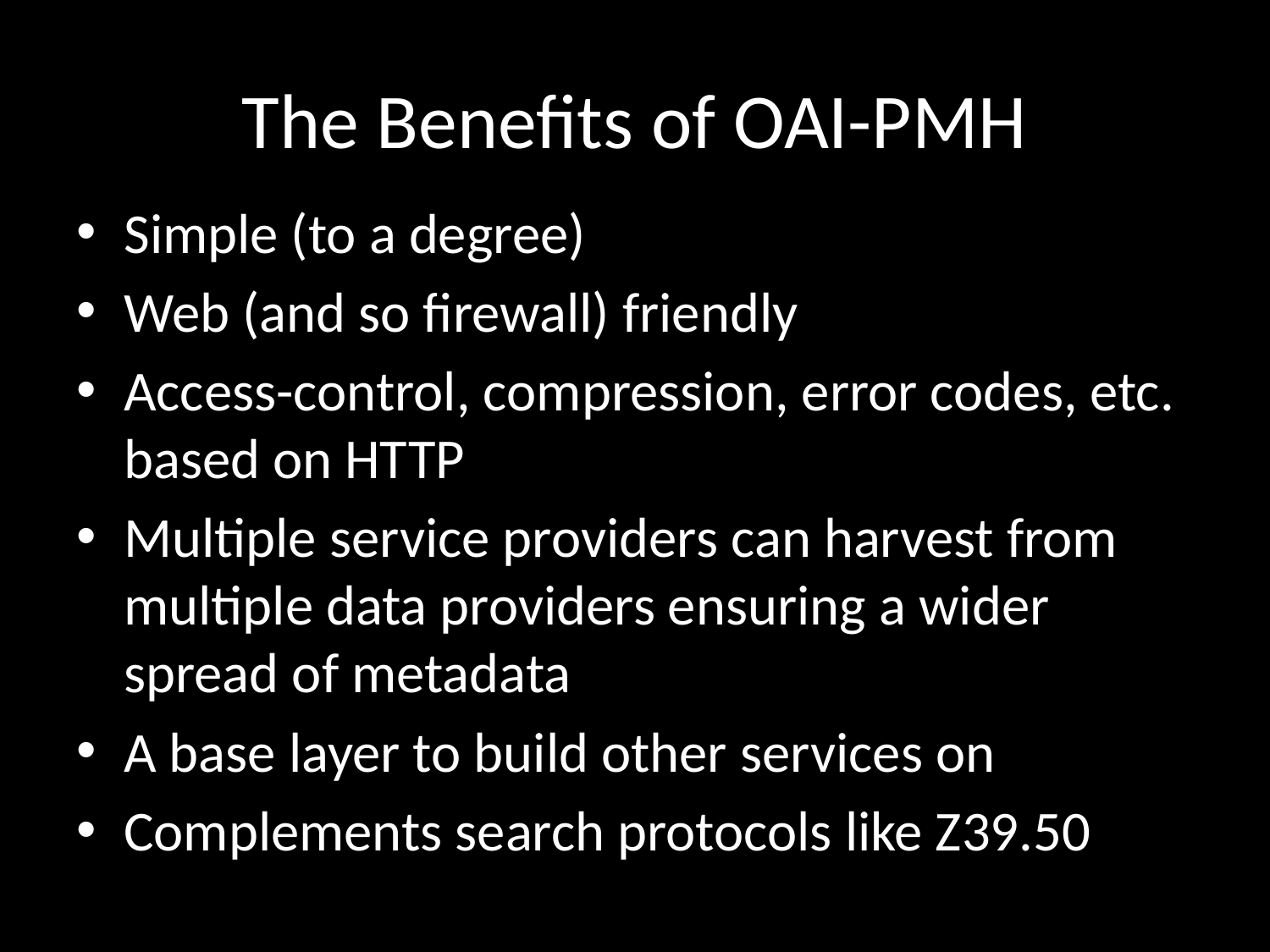

# The Benefits of OAI-PMH
Simple (to a degree)
Web (and so firewall) friendly
Access-control, compression, error codes, etc. based on HTTP
Multiple service providers can harvest from multiple data providers ensuring a wider spread of metadata
A base layer to build other services on
Complements search protocols like Z39.50